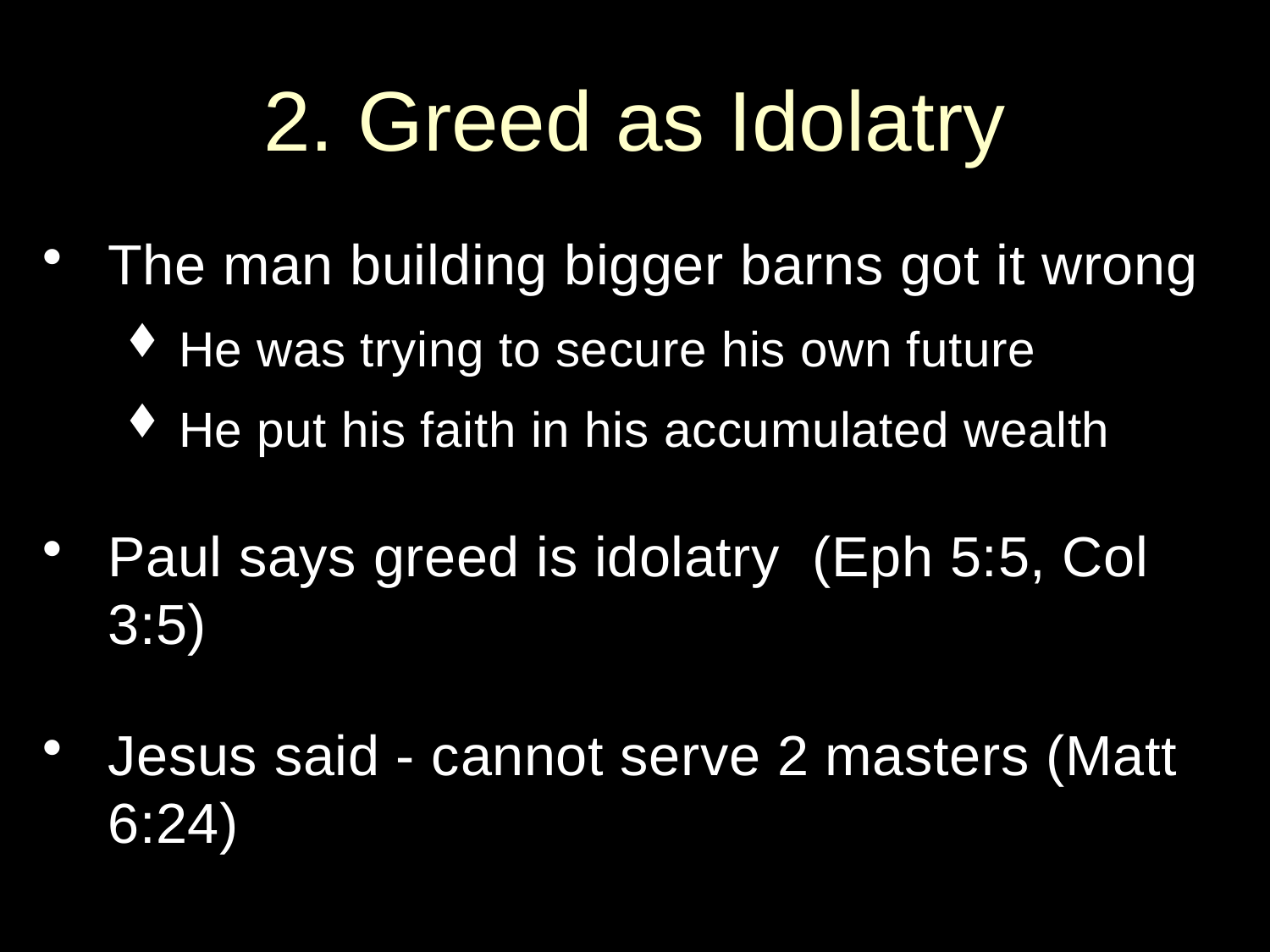

# 2. Greed as Idolatry
The man building bigger barns got it wrong
He was trying to secure his own future
He put his faith in his accumulated wealth
Paul says greed is idolatry  (Eph 5:5, Col 3:5)
Jesus said - cannot serve 2 masters (Matt 6:24)